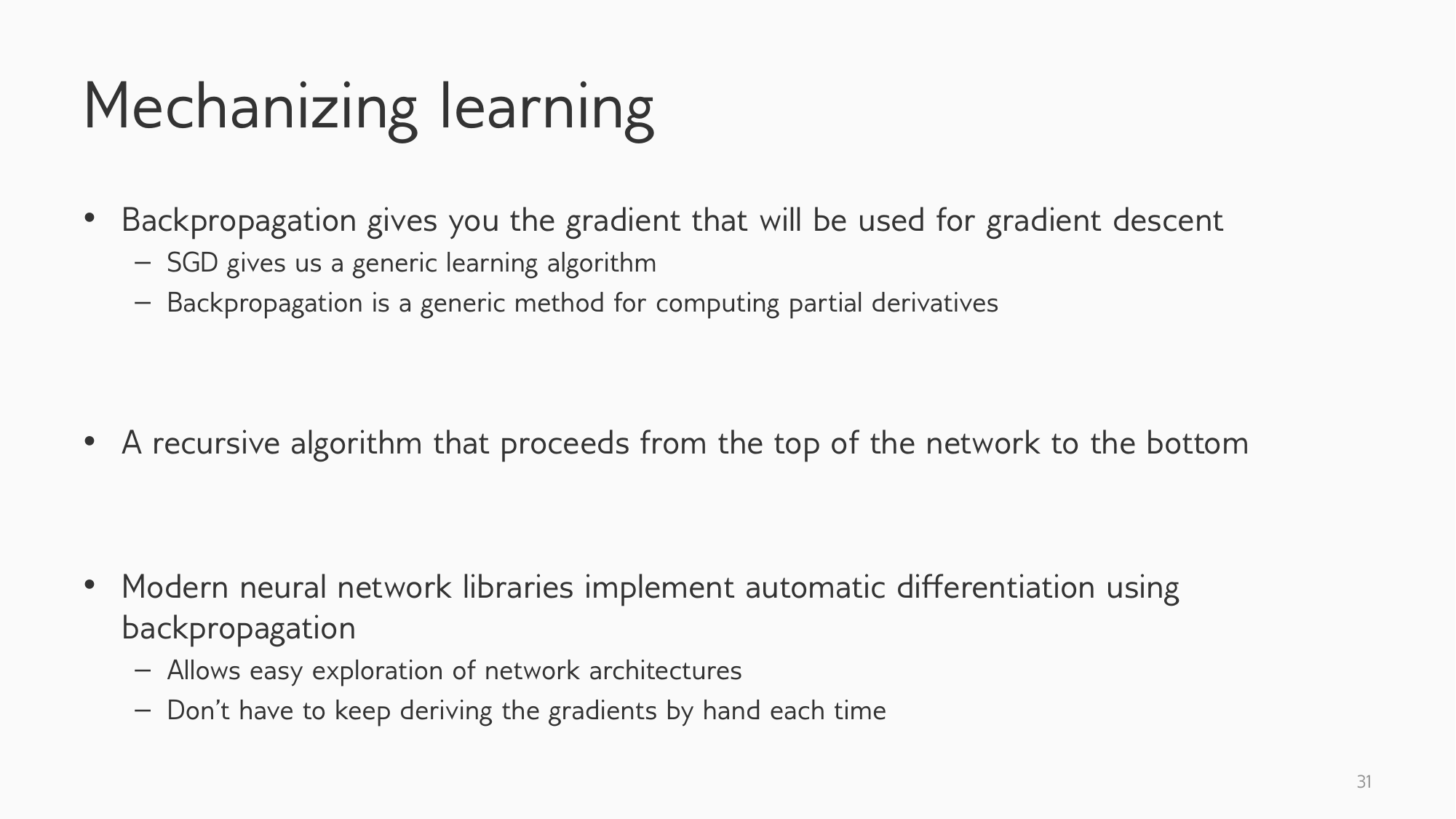

# Mechanizing learning
Backpropagation gives you the gradient that will be used for gradient descent
SGD gives us a generic learning algorithm
Backpropagation is a generic method for computing partial derivatives

A recursive algorithm that proceeds from the top of the network to the bottom

Modern neural network libraries implement automatic differentiation using backpropagation
Allows easy exploration of network architectures
Don’t have to keep deriving the gradients by hand each time

31